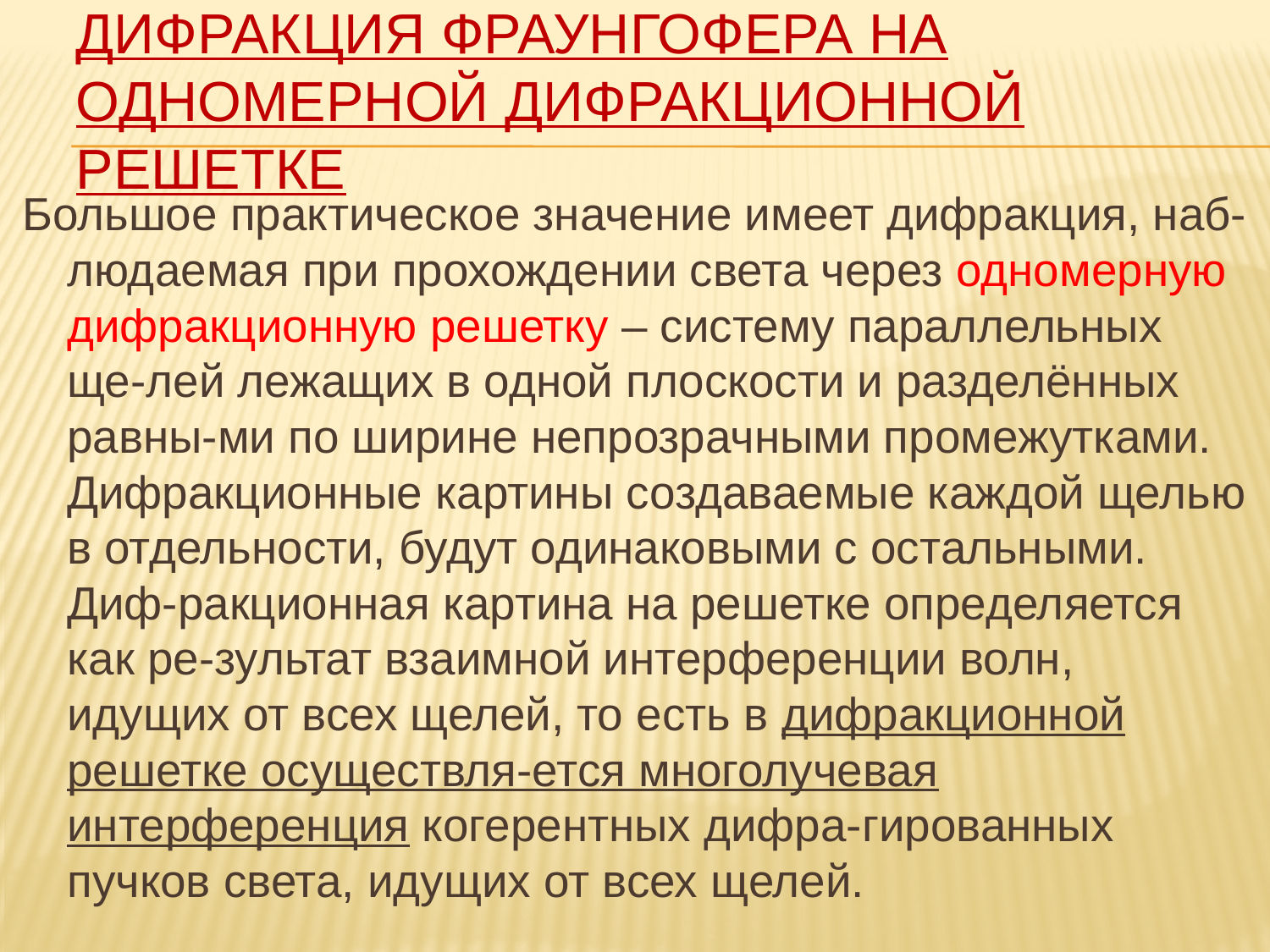

# ДИФРАКЦИЯ ФРАУНГОФЕРА НА ОДНОМЕРНОЙ ДИФРАКЦИОННОЙ РЕШЕТКЕ
Большое практическое значение имеет дифракция, наб-людаемая при прохождении света через одномерную дифракционную решетку – систему параллельных ще-лей лежащих в одной плоскости и разделённых равны-ми по ширине непрозрачными промежутками. Дифракционные картины создаваемые каждой щелью в отдельности, будут одинаковыми с остальными. Диф-ракционная картина на решетке определяется как ре-зультат взаимной интерференции волн, идущих от всех щелей, то есть в дифракционной решетке осуществля-ется многолучевая интерференция когерентных дифра-гированных пучков света, идущих от всех щелей.